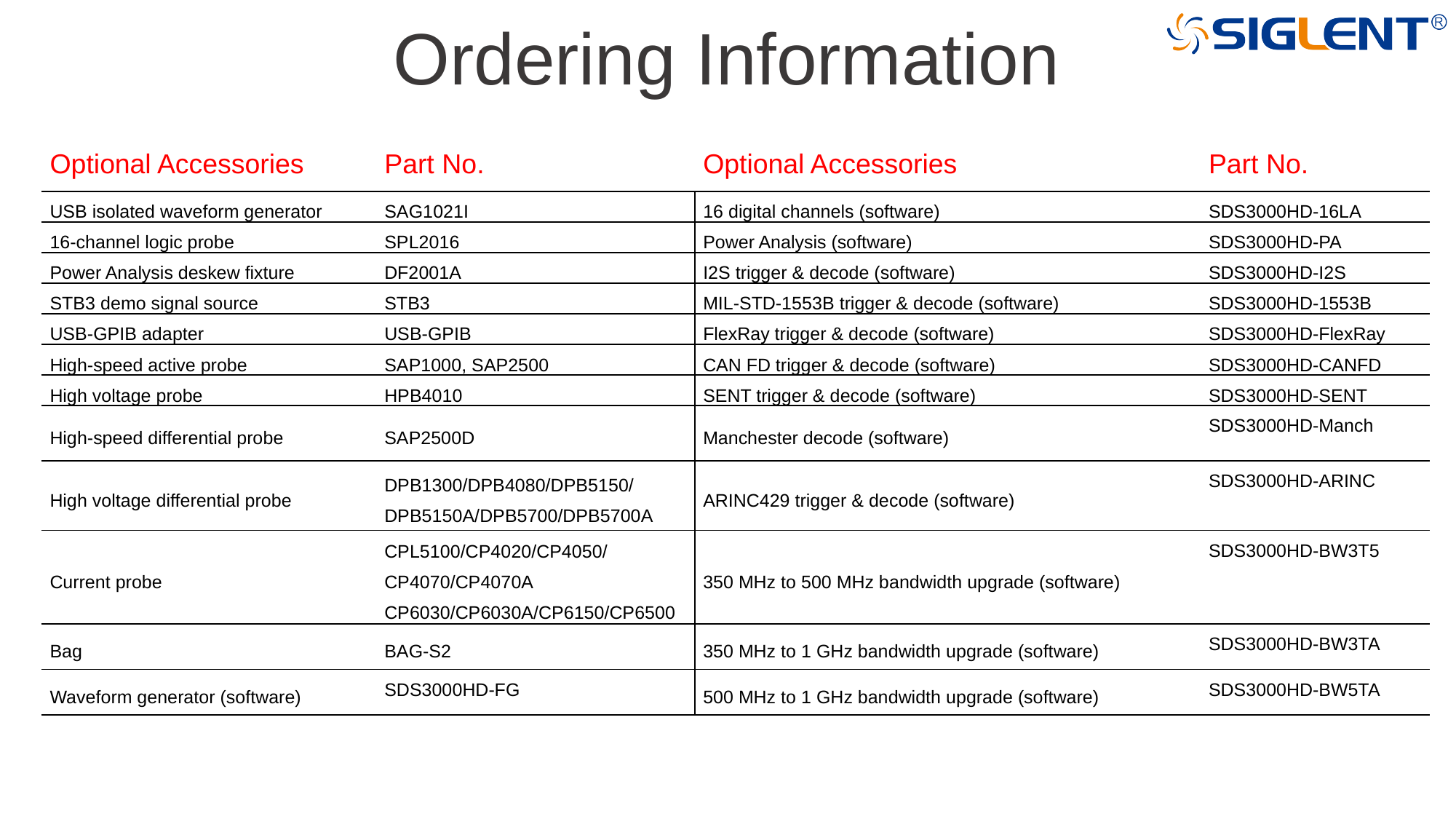

Ordering Information
| Optional Accessories | Part No. | Optional Accessories | Part No. |
| --- | --- | --- | --- |
| USB isolated waveform generator | SAG1021I | 16 digital channels (software) | SDS3000HD-16LA |
| 16-channel logic probe | SPL2016 | Power Analysis (software) | SDS3000HD-PA |
| Power Analysis deskew fixture | DF2001A | I2S trigger & decode (software) | SDS3000HD-I2S |
| STB3 demo signal source | STB3 | MIL-STD-1553B trigger & decode (software) | SDS3000HD-1553B |
| USB-GPIB adapter | USB-GPIB | FlexRay trigger & decode (software) | SDS3000HD-FlexRay |
| High-speed active probe | SAP1000, SAP2500 | CAN FD trigger & decode (software) | SDS3000HD-CANFD |
| High voltage probe | HPB4010 | SENT trigger & decode (software) | SDS3000HD-SENT |
| High-speed differential probe | SAP2500D | Manchester decode (software) | SDS3000HD-Manch |
| High voltage differential probe | DPB1300/DPB4080/DPB5150/ DPB5150A/DPB5700/DPB5700A | ARINC429 trigger & decode (software) | SDS3000HD-ARINC |
| Current probe | CPL5100/CP4020/CP4050/CP4070/CP4070A CP6030/CP6030A/CP6150/CP6500 | 350 MHz to 500 MHz bandwidth upgrade (software) | SDS3000HD-BW3T5 |
| Bag | BAG-S2 | 350 MHz to 1 GHz bandwidth upgrade (software) | SDS3000HD-BW3TA |
| Waveform generator (software) | SDS3000HD-FG | 500 MHz to 1 GHz bandwidth upgrade (software) | SDS3000HD-BW5TA |